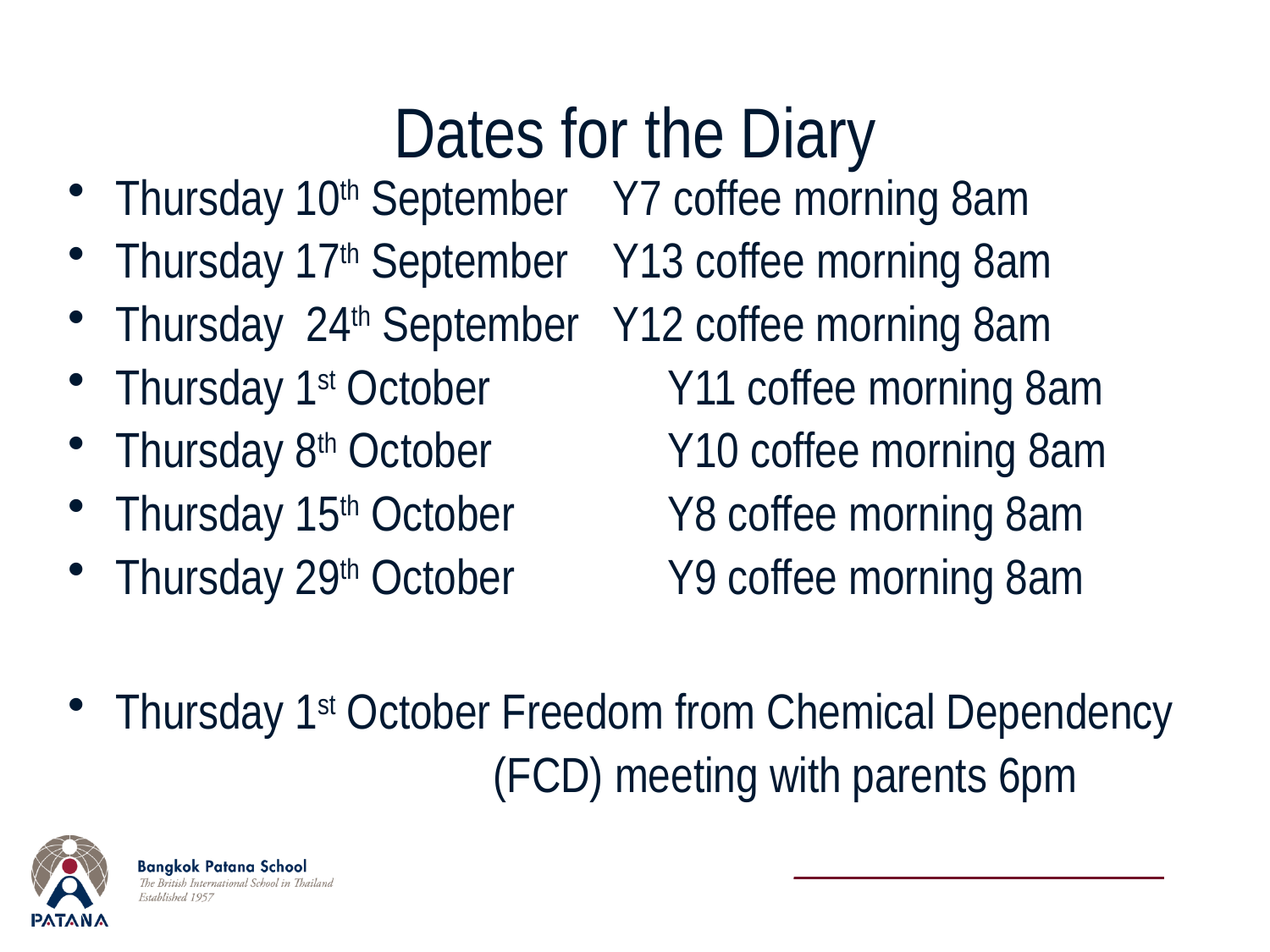

# Dates for the Diary
Thursday 10th September    Y7 coffee morning 8am
Thursday 17th September    Y13 coffee morning 8am
Thursday  24th September   Y12 coffee morning 8am
Thursday 1st October 	    Y11 coffee morning 8am
Thursday 8th October 	    Y10 coffee morning 8am
Thursday 15th October 	    Y8 coffee morning 8am
Thursday 29th October 	    Y9 coffee morning 8am

Thursday 1st October Freedom from Chemical Dependency
			    (FCD) meeting with parents 6pm